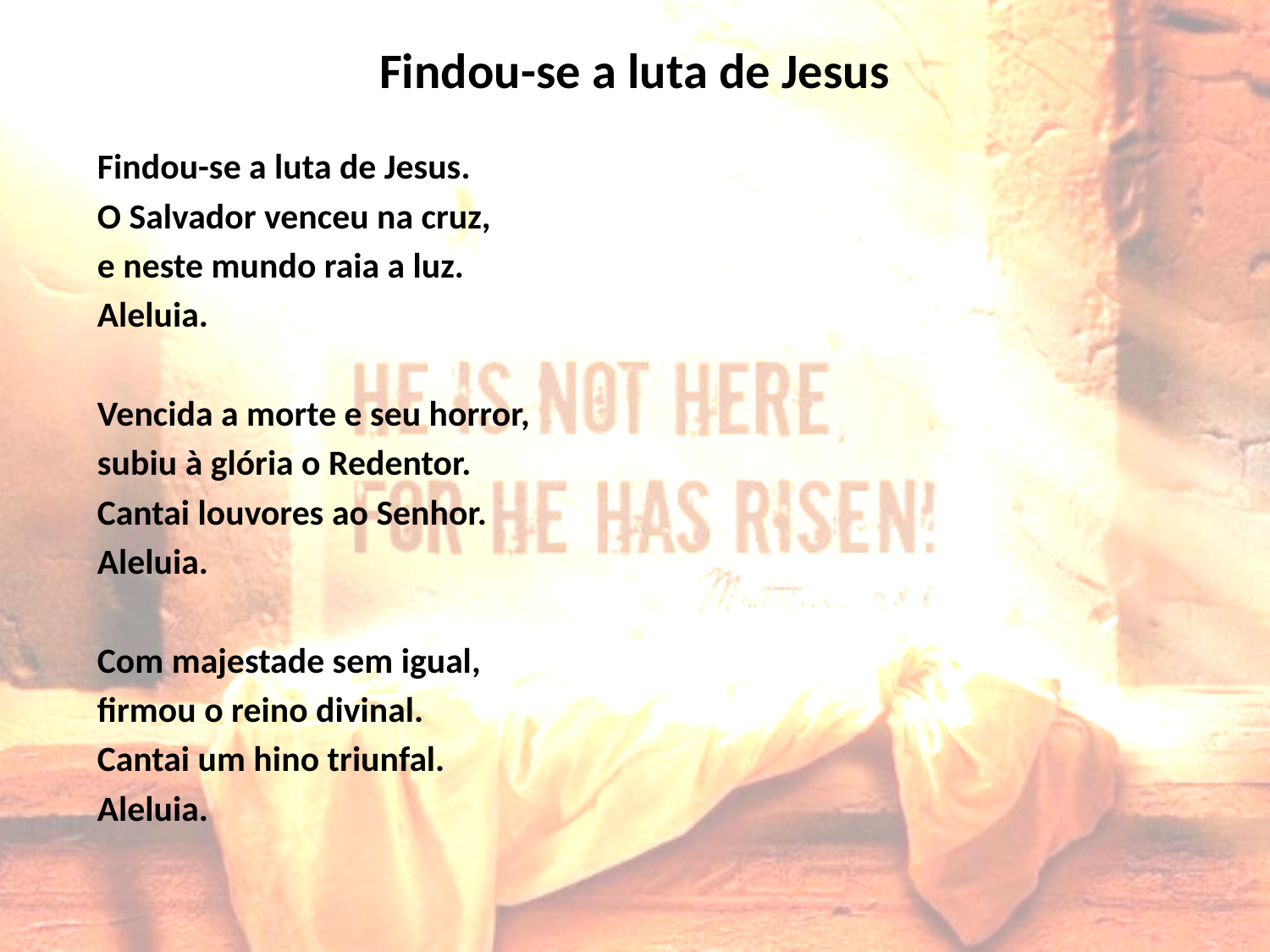

# Findou-se a luta de Jesus
Findou-se a luta de Jesus.
O Salvador venceu na cruz,
e neste mundo raia a luz.
Aleluia.

Vencida a morte e seu horror,
subiu à glória o Redentor.
Cantai louvores ao Senhor.
Aleluia.

Com majestade sem igual,
firmou o reino divinal.
Cantai um hino triunfal.
Aleluia.